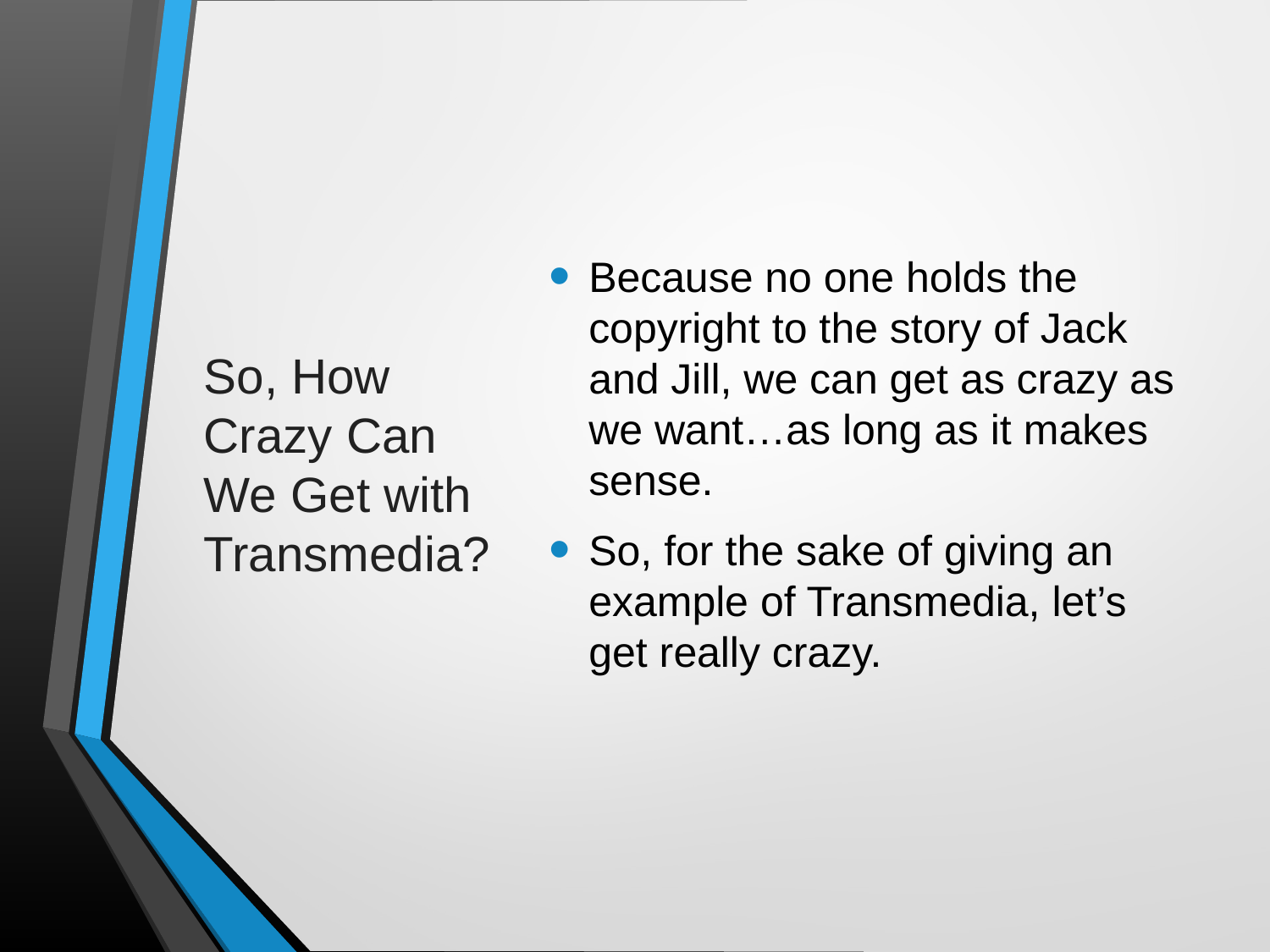

# So, How Crazy Can We Get with Transmedia?
Because no one holds the copyright to the story of Jack and Jill, we can get as crazy as we want…as long as it makes sense.
So, for the sake of giving an example of Transmedia, let’s get really crazy.